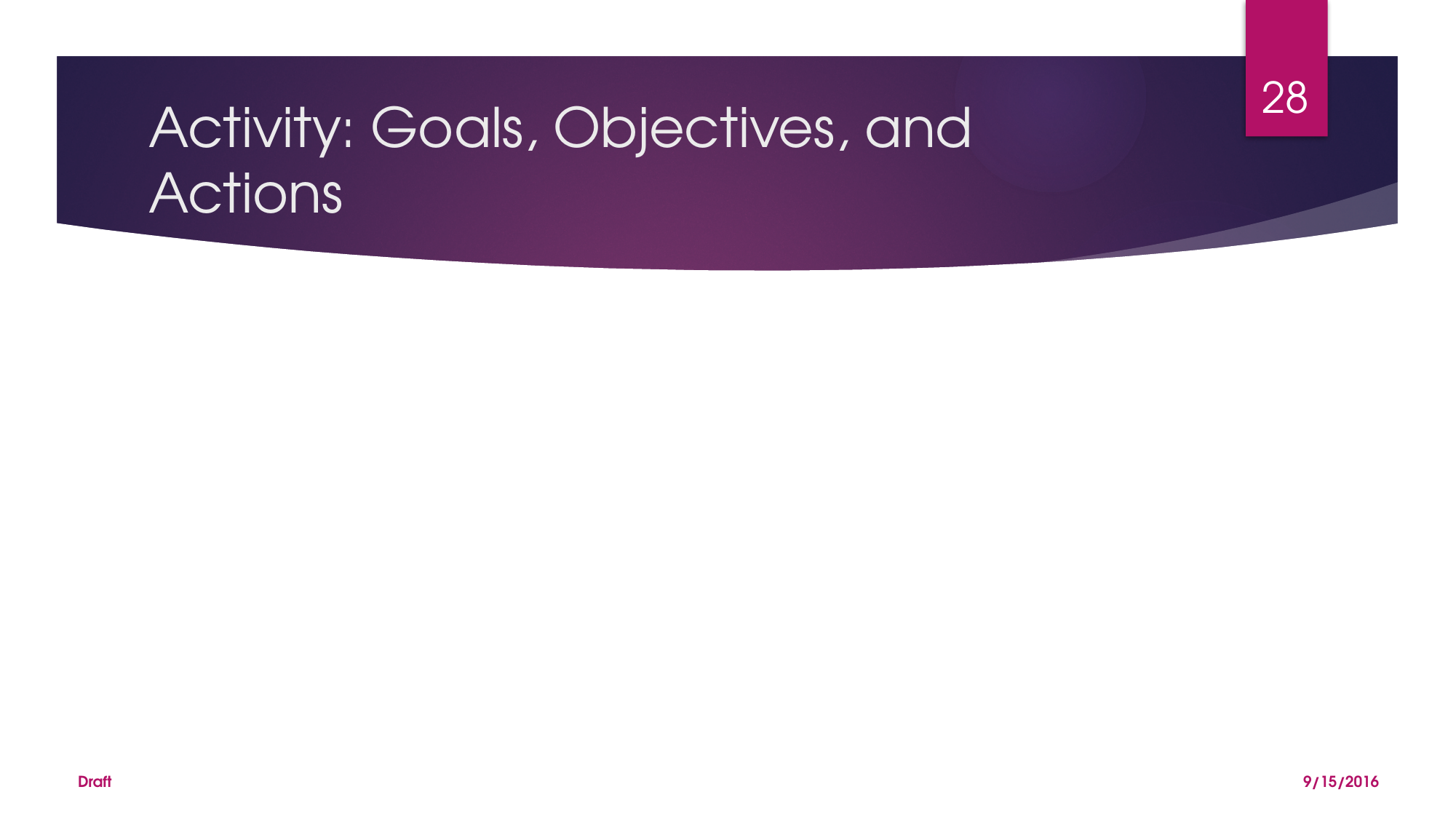

28
# Activity: Goals, Objectives, and Actions

Draft
9/15/2016